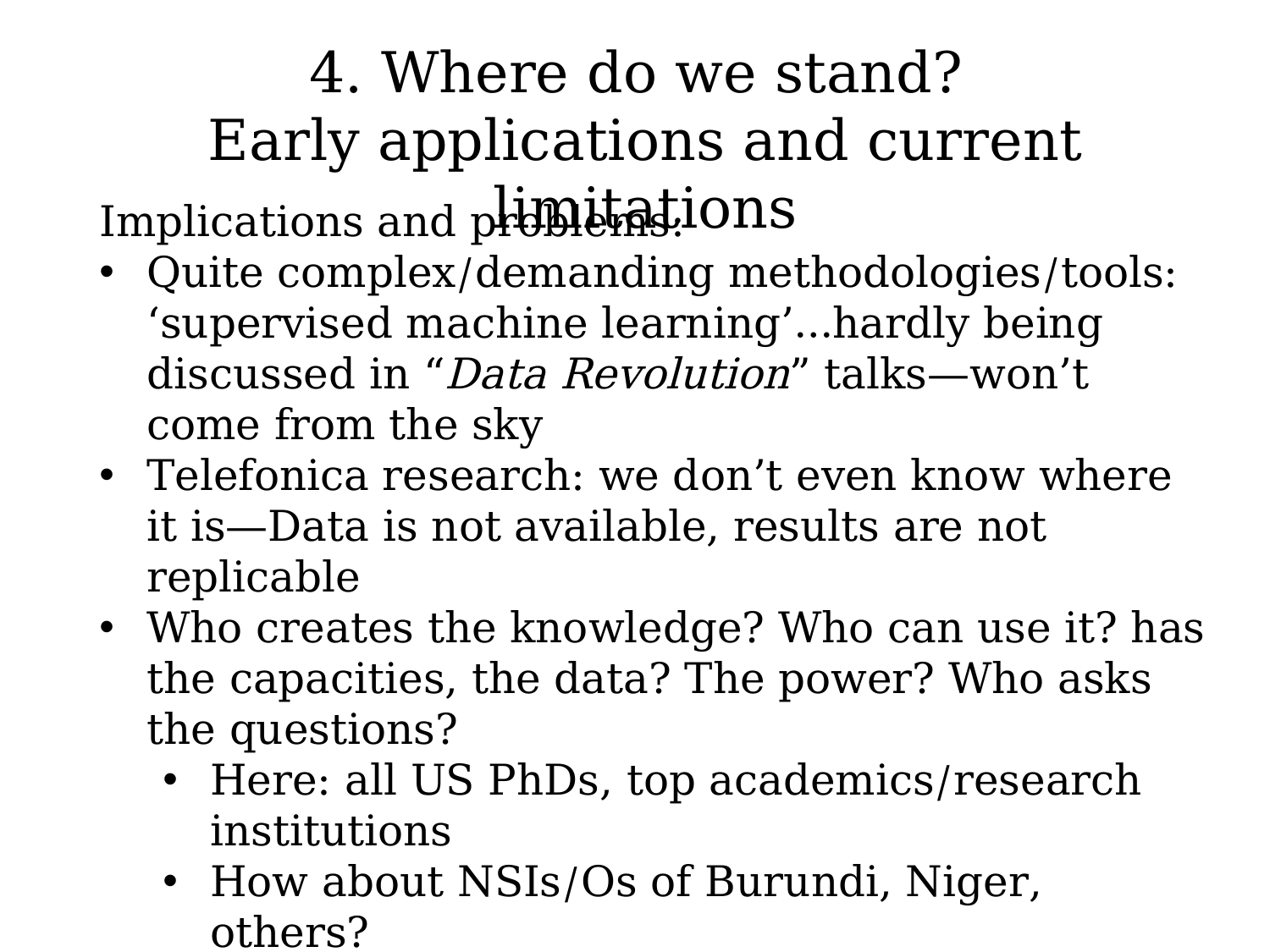

4. Where do we stand?
Early applications and current limitations
Implications and problems:
Quite complex/demanding methodologies/tools: ‘supervised machine learning’…hardly being discussed in “Data Revolution” talks—won’t come from the sky
Telefonica research: we don’t even know where it is—Data is not available, results are not replicable
Who creates the knowledge? Who can use it? has the capacities, the data? The power? Who asks the questions?
Here: all US PhDs, top academics/research institutions
How about NSIs/Os of Burundi, Niger, others?
Real risk of creating a “new digital divide” and a loss of accountability and oversight
Of course privacy—confidentiality—related to who owns and uses the data